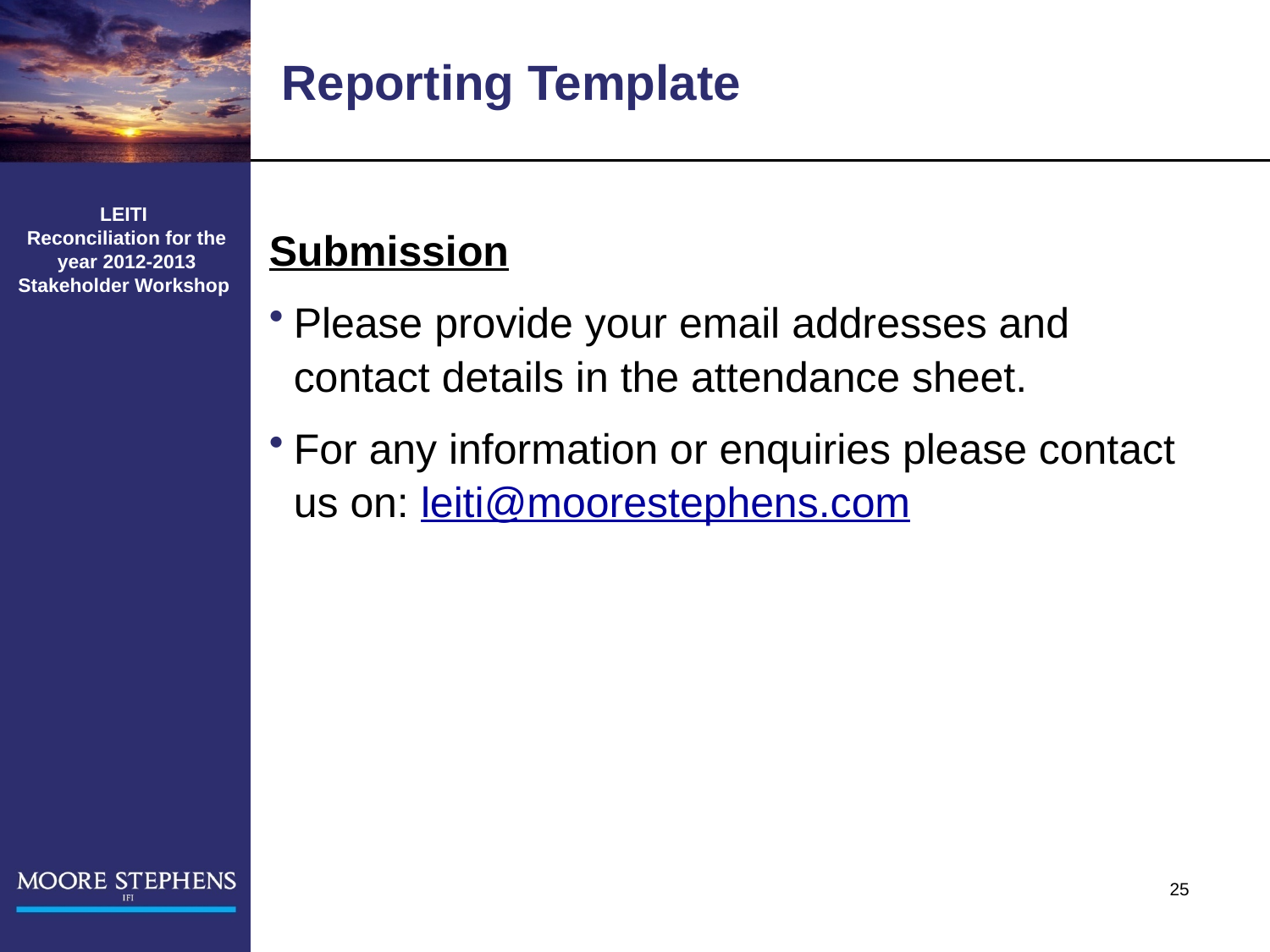

# Reporting Template
LEITI
 Reconciliation for the
 year 2012-2013
Stakeholder Workshop
Submission
Please provide your email addresses and contact details in the attendance sheet.
For any information or enquiries please contact us on: leiti@moorestephens.com

25